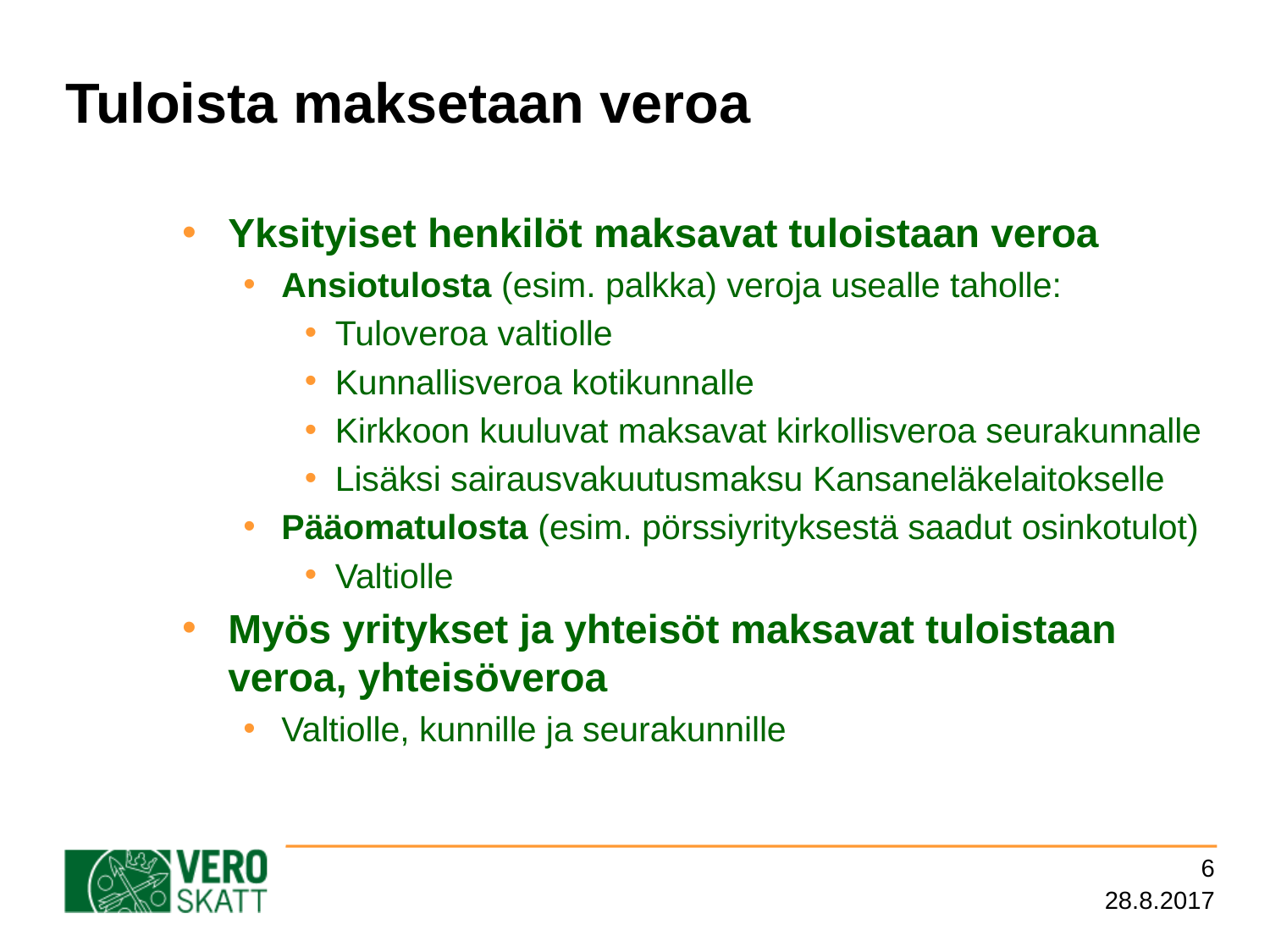

# Tuloista maksetaan veroa
Yksityiset henkilöt maksavat tuloistaan veroa
Ansiotulosta (esim. palkka) veroja usealle taholle:
Tuloveroa valtiolle
Kunnallisveroa kotikunnalle
Kirkkoon kuuluvat maksavat kirkollisveroa seurakunnalle
Lisäksi sairausvakuutusmaksu Kansaneläkelaitokselle
Pääomatulosta (esim. pörssiyrityksestä saadut osinkotulot)
Valtiolle
Myös yritykset ja yhteisöt maksavat tuloistaan veroa, yhteisöveroa
Valtiolle, kunnille ja seurakunnille

6
28.8.2017